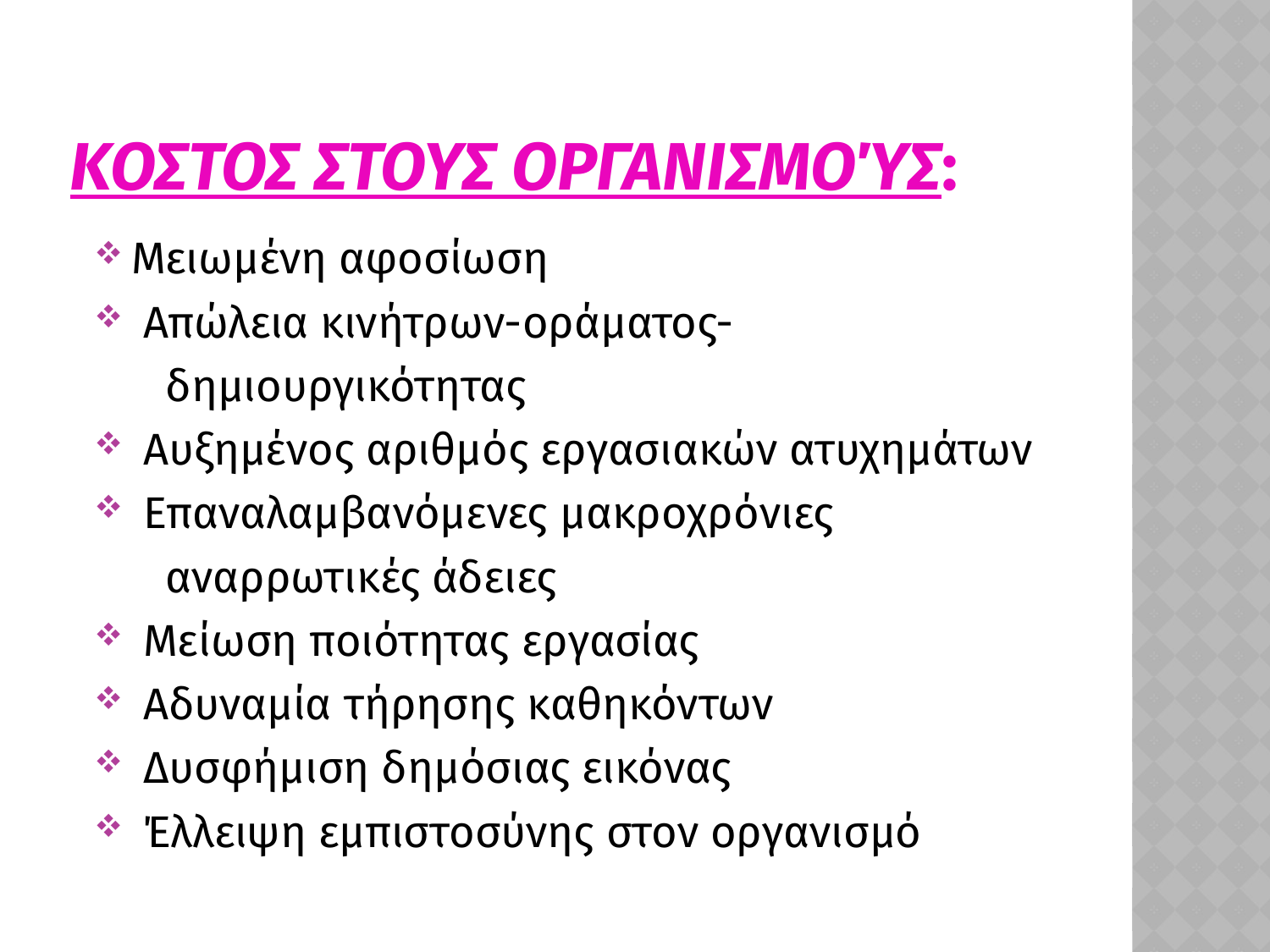

# Κοστοσ στουσ οργανισμούσ:
Μειωμένη αφοσίωση
 Απώλεια κινήτρων-οράματος-
      δημιουργικότητας
 Αυξημένος αριθμός εργασιακών ατυχημάτων
 Επαναλαμβανόμενες μακροχρόνιες
      αναρρωτικές άδειες
 Μείωση ποιότητας εργασίας
 Αδυναμία τήρησης καθηκόντων
 Δυσφήμιση δημόσιας εικόνας
 Έλλειψη εμπιστοσύνης στον οργανισμό